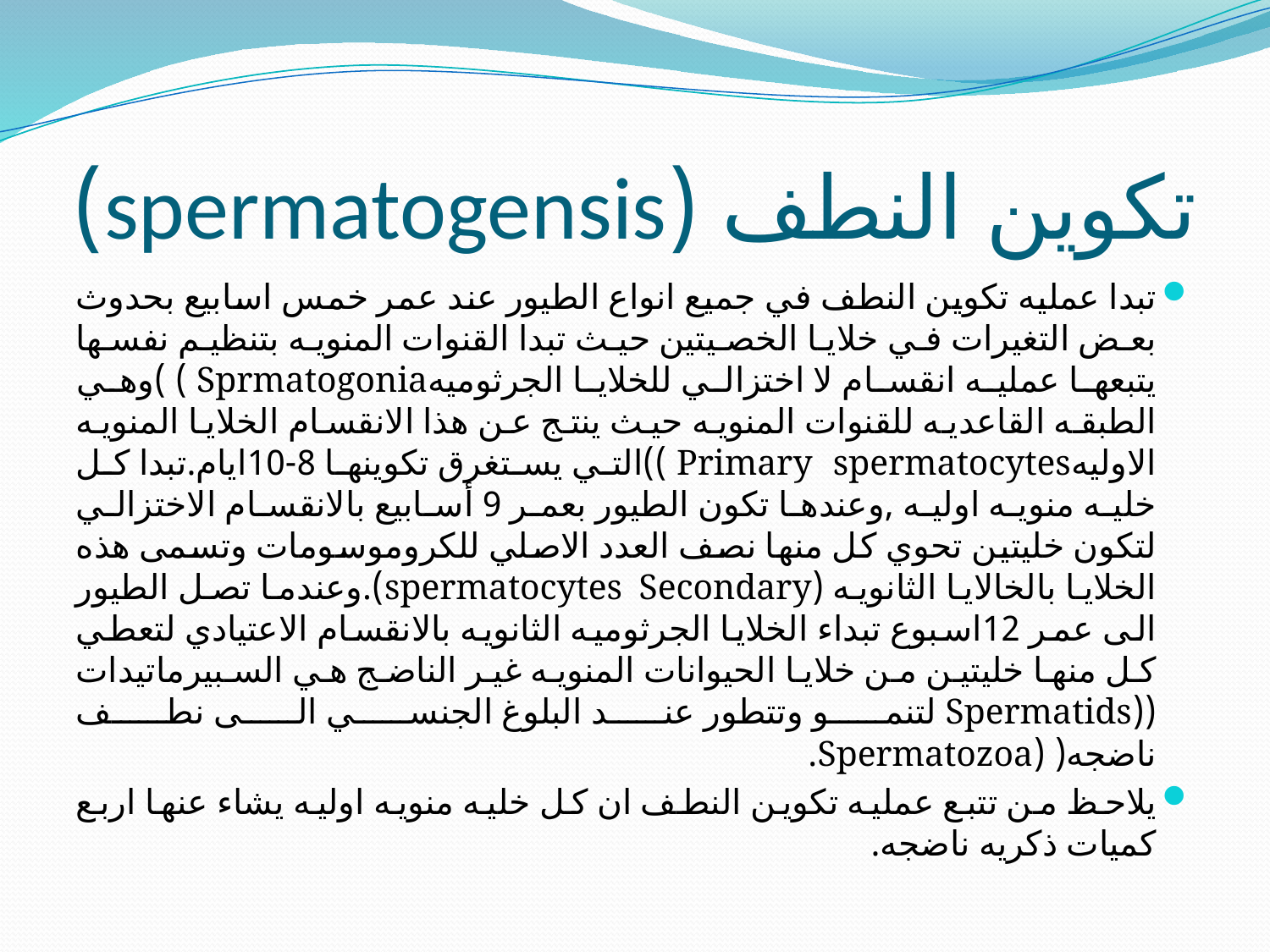

# تكوين النطف (spermatogensis)
تبدا عمليه تكوين النطف في جميع انواع الطيور عند عمر خمس اسابيع بحدوث بعض التغيرات في خلايا الخصيتين حيث تبدا القنوات المنويه بتنظيم نفسها يتبعها عمليه انقسام لا اختزالي للخلايا الجرثوميهSprmatogonia ) )وهي الطبقه القاعديه للقنوات المنويه حيث ينتج عن هذا الانقسام الخلايا المنويه الاوليهPrimary spermatocytes ))التي يستغرق تكوينها 8-10ايام.تبدا كل خليه منويه اوليه ,وعندها تكون الطيور بعمر 9 أسابيع بالانقسام الاختزالي لتكون خليتين تحوي كل منها نصف العدد الاصلي للكروموسومات وتسمى هذه الخلايا بالخالايا الثانويه (spermatocytes Secondary).وعندما تصل الطيور الى عمر 12اسبوع تبداء الخلايا الجرثوميه الثانويه بالانقسام الاعتيادي لتعطي كل منها خليتين من خلايا الحيوانات المنويه غير الناضج هي السبيرماتيدات ((Spermatids لتنمو وتتطور عند البلوغ الجنسي الى نطف ناضجه( (Spermatozoa.
يلاحظ من تتبع عمليه تكوين النطف ان كل خليه منويه اوليه يشاء عنها اربع كميات ذكريه ناضجه.